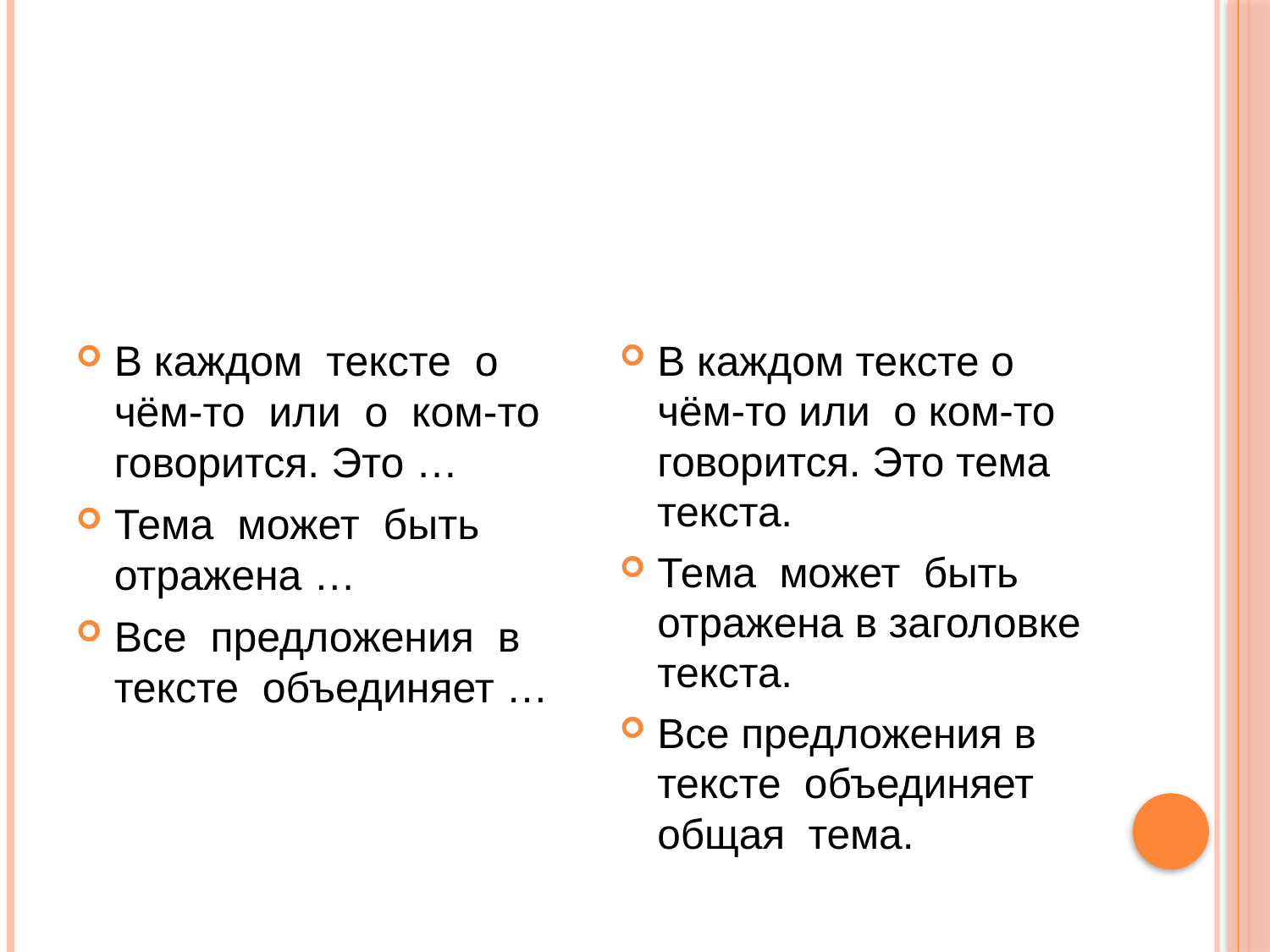

#

В каждом  тексте  о чём-то  или  о  ком-то  говорится. Это …
Тема  может  быть  отражена …
Все  предложения  в тексте  объединяет …
В каждом тексте о чём-то или  о ком-то говорится. Это тема текста.
Тема  может  быть отражена в заголовке текста.
Все предложения в тексте  объединяет общая  тема.